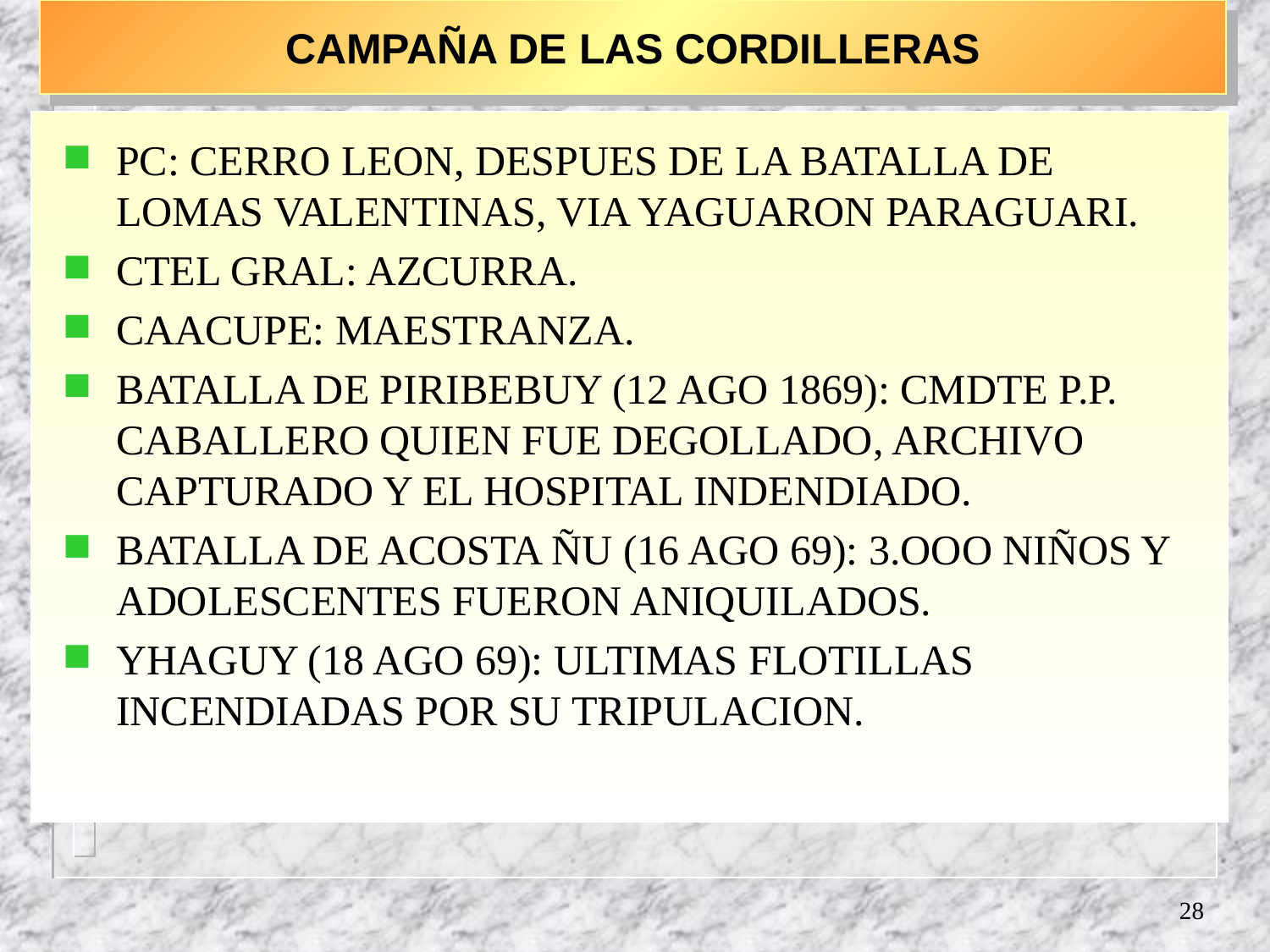

# CAMPAÑA DE LAS CORDILLERAS

PC: CERRO LEON, DESPUES DE LA BATALLA DE LOMAS VALENTINAS, VIA YAGUARON PARAGUARI.
CTEL GRAL: AZCURRA.
CAACUPE: MAESTRANZA.
BATALLA DE PIRIBEBUY (12 AGO 1869): CMDTE P.P. CABALLERO QUIEN FUE DEGOLLADO, ARCHIVO CAPTURADO Y EL HOSPITAL INDENDIADO.
BATALLA DE ACOSTA ÑU (16 AGO 69): 3.OOO NIÑOS Y ADOLESCENTES FUERON ANIQUILADOS.
YHAGUY (18 AGO 69): ULTIMAS FLOTILLAS INCENDIADAS POR SU TRIPULACION.
28